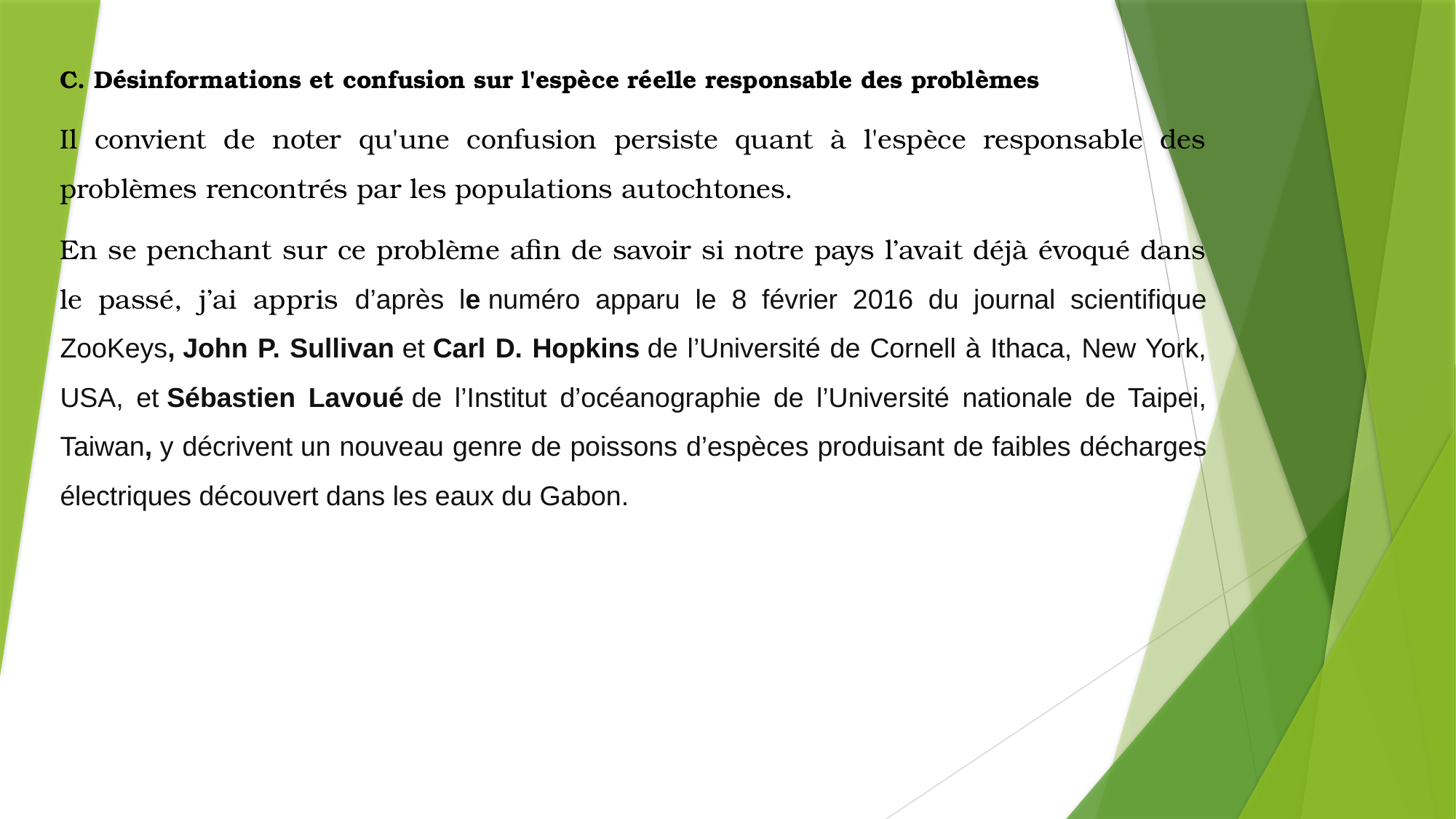

C. Désinformations et confusion sur l'espèce réelle responsable des problèmes
Il convient de noter qu'une confusion persiste quant à l'espèce responsable des problèmes rencontrés par les populations autochtones.
En se penchant sur ce problème afin de savoir si notre pays l’avait déjà évoqué dans le passé, j’ai appris d’après le numéro apparu le 8 février 2016 du journal scientifique ZooKeys, John P. Sullivan et Carl D. Hopkins de l’Université de Cornell à Ithaca, New York, USA, et Sébastien Lavoué de l’Institut d’océanographie de l’Université nationale de Taipei, Taiwan, y décrivent un nouveau genre de poissons d’espèces produisant de faibles décharges électriques découvert dans les eaux du Gabon.